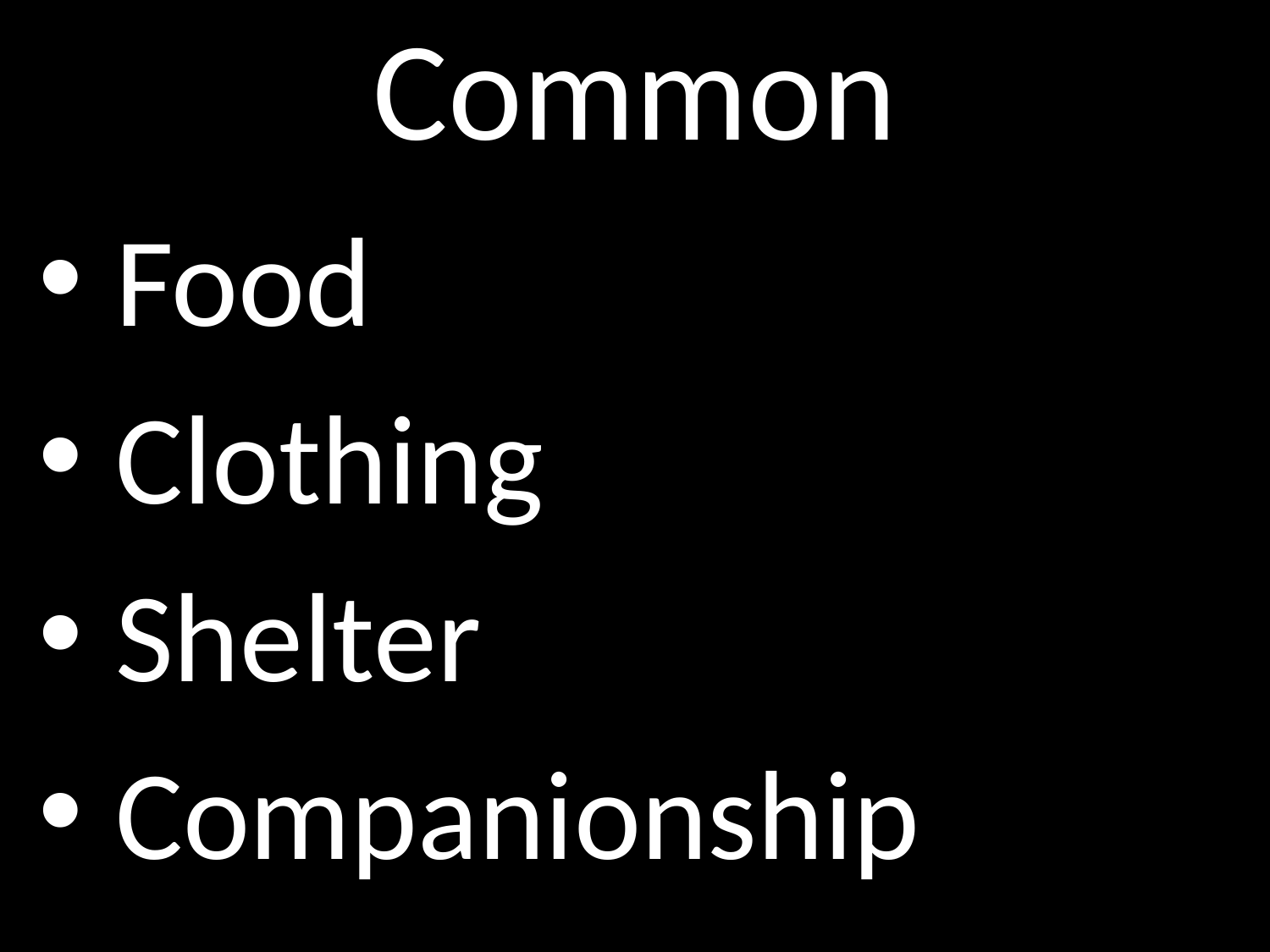

# Common
GOD
 Food
 Clothing
 Shelter
 Companionship
GOD